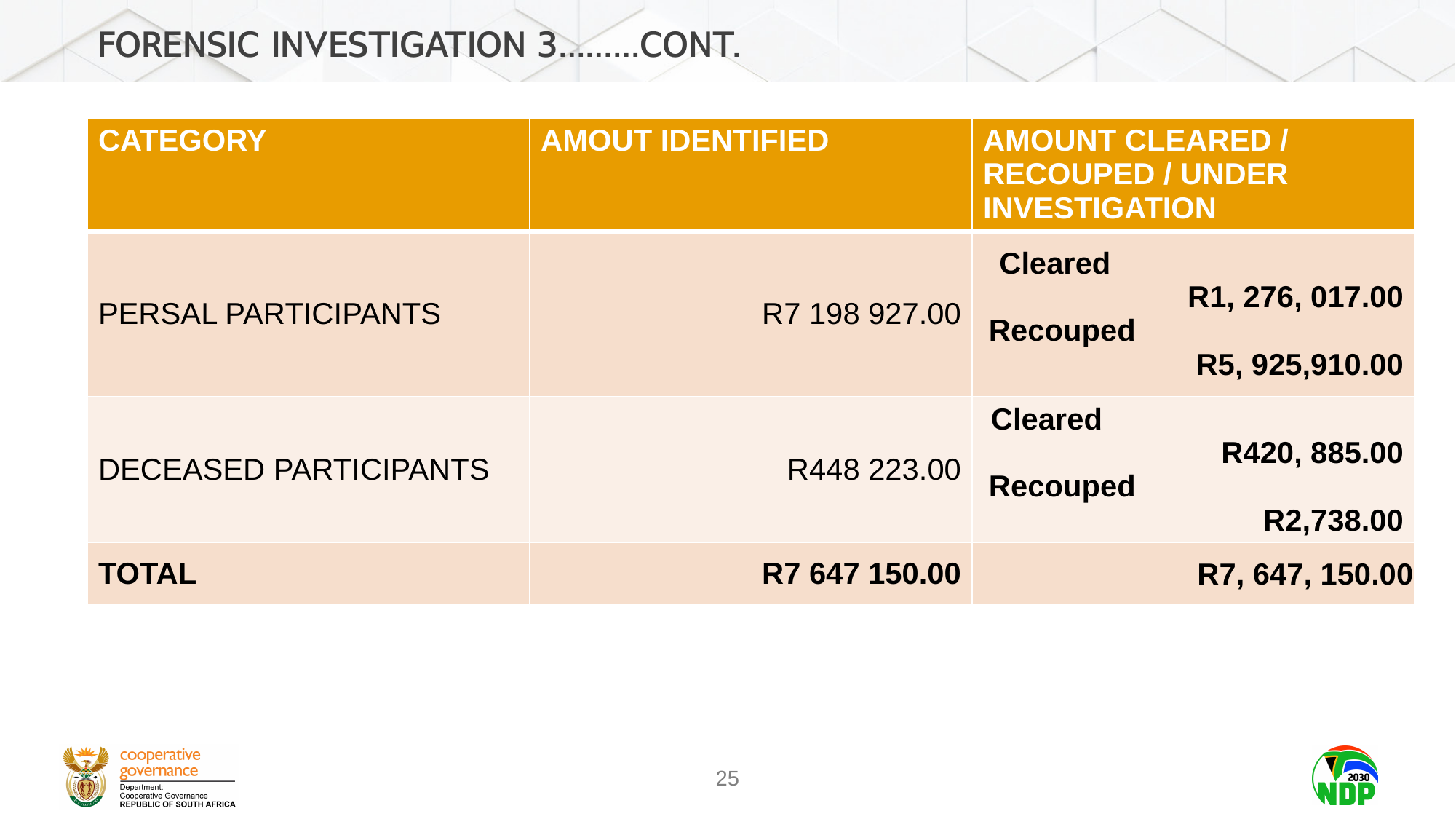

# Forensic investigation 3………cont.
| CATEGORY | AMOUT IDENTIFIED | AMOUNT CLEARED / RECOUPED / UNDER INVESTIGATION |
| --- | --- | --- |
| PERSAL PARTICIPANTS | R7 198 927.00 | Cleared R1, 276, 017.00 Recouped R5, 925,910.00 |
| DECEASED PARTICIPANTS | R448 223.00 | Cleared R420, 885.00 Recouped R2,738.00 |
| TOTAL | R7 647 150.00 | R7, 647, 150.00 |